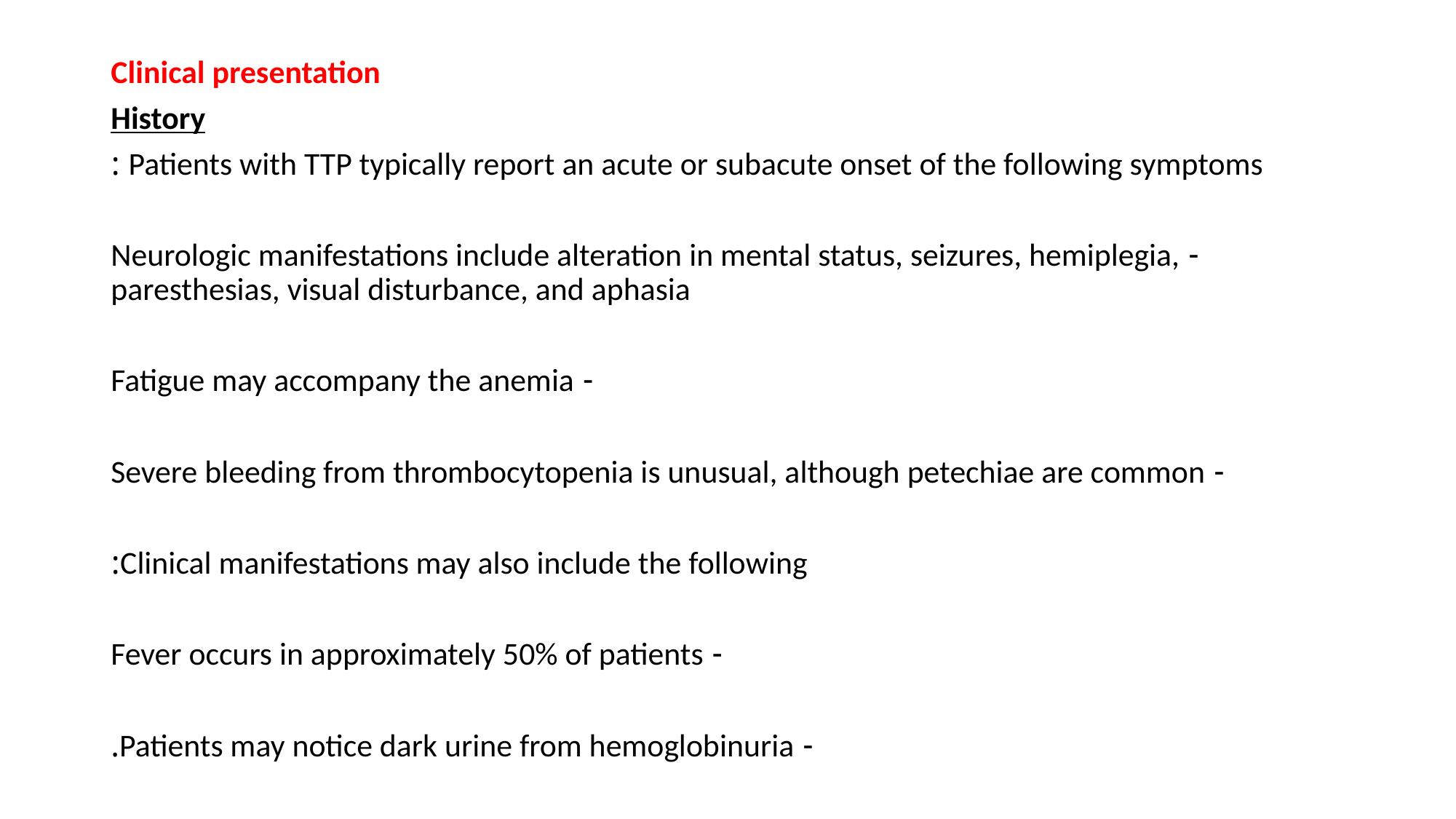

Clinical presentation
History
Patients with TTP typically report an acute or subacute onset of the following symptoms :

- Neurologic manifestations include alteration in mental status, seizures, hemiplegia, paresthesias, visual disturbance, and aphasia

- Fatigue may accompany the anemia

- Severe bleeding from thrombocytopenia is unusual, although petechiae are common

Clinical manifestations may also include the following:

- Fever occurs in approximately 50% of patients

- Patients may notice dark urine from hemoglobinuria.